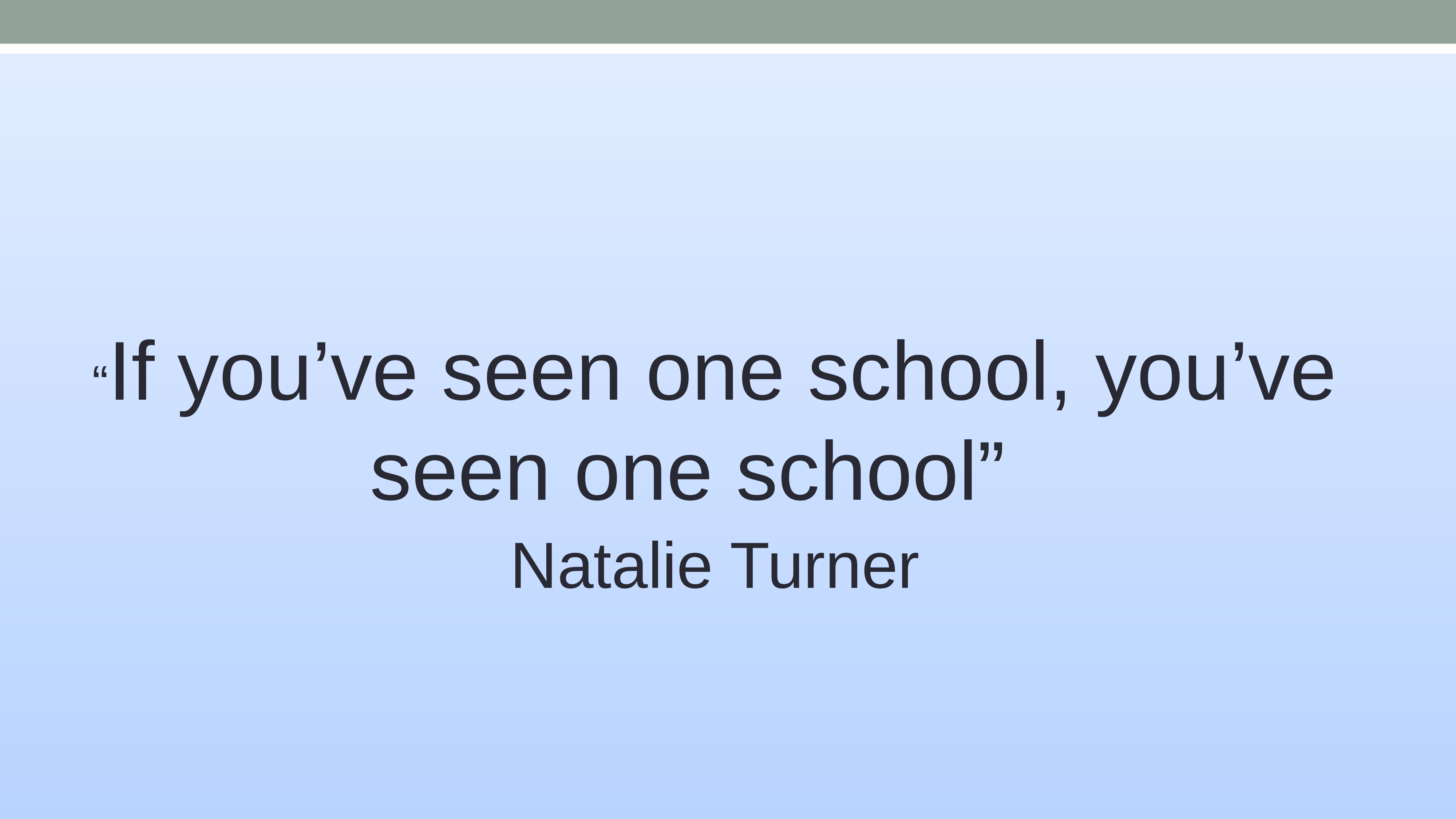

“If you’ve seen one school, you’ve seen one school”
Natalie Turner